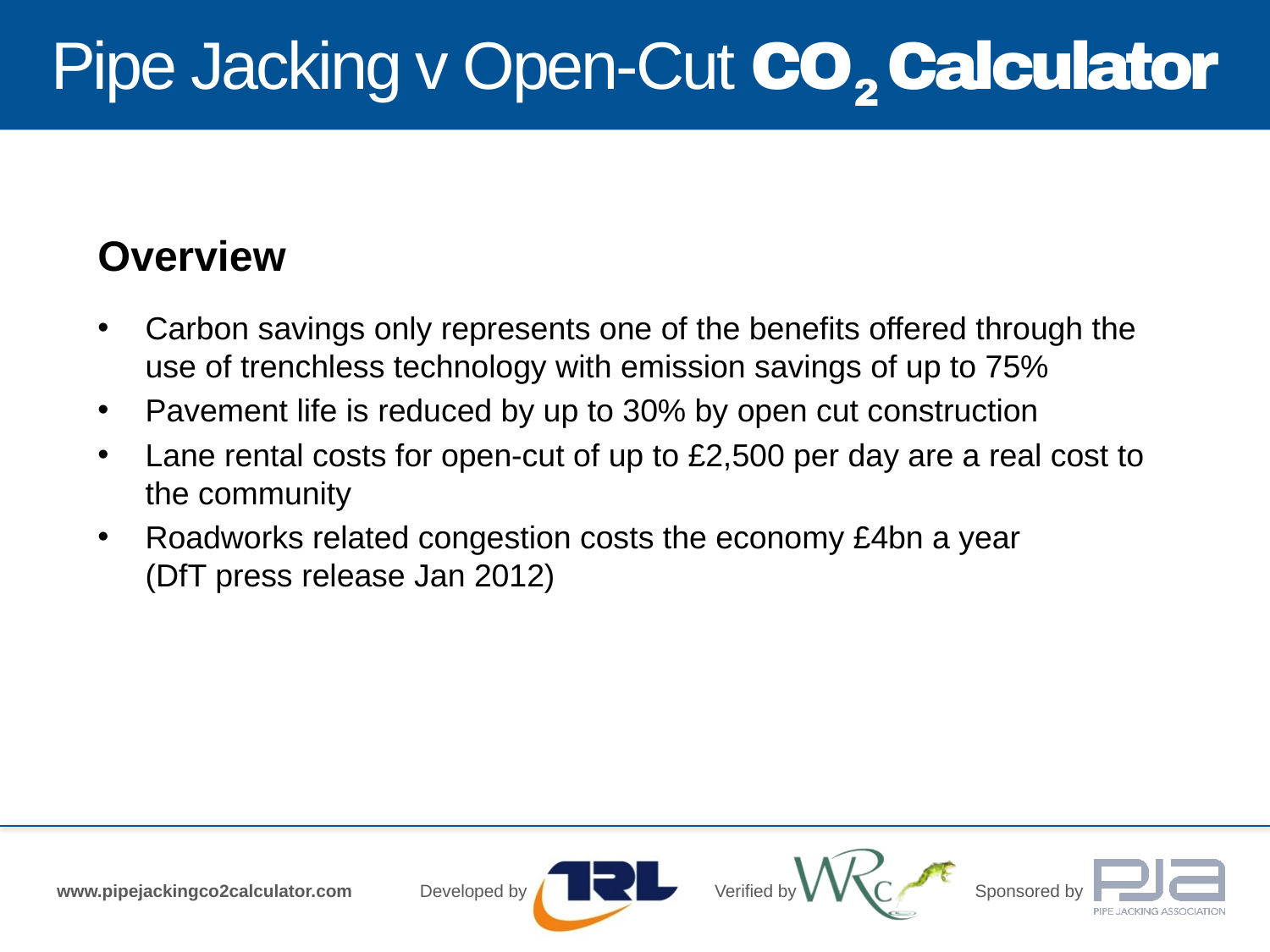

Overview

Carbon savings only represents one of the benefits offered through the use of trenchless technology with emission savings of up to 75%
Pavement life is reduced by up to 30% by open cut construction
Lane rental costs for open-cut of up to £2,500 per day are a real cost to the community
Roadworks related congestion costs the economy £4bn a year
(DfT press release Jan 2012)